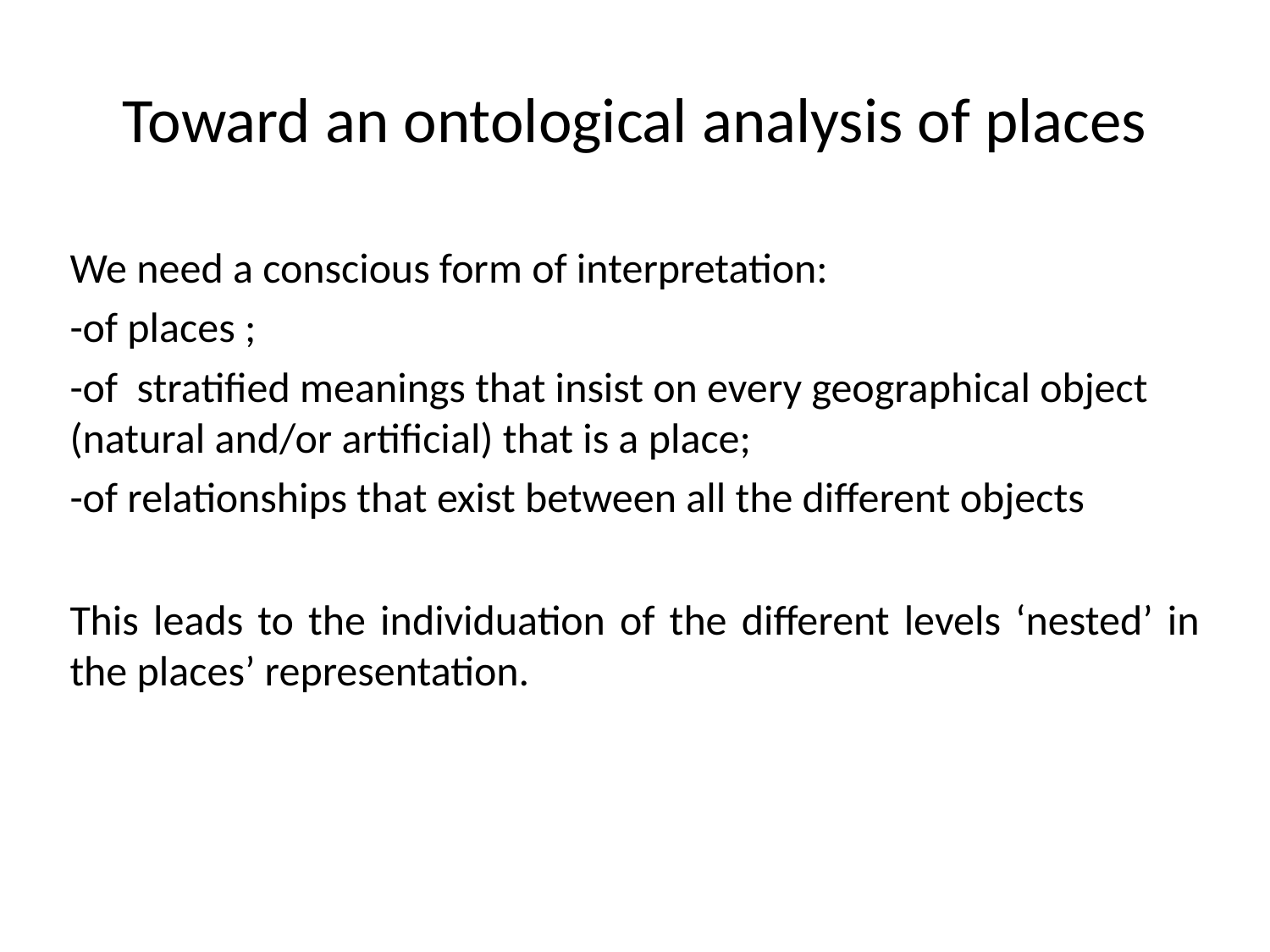

# Toward an ontological analysis of places
We need a conscious form of interpretation:
-of places ;
-of  stratified meanings that insist on every geographical object (natural and/or artificial) that is a place;
-of relationships that exist between all the different objects

This leads to the individuation of the different levels ‘nested’ in the places’ representation.